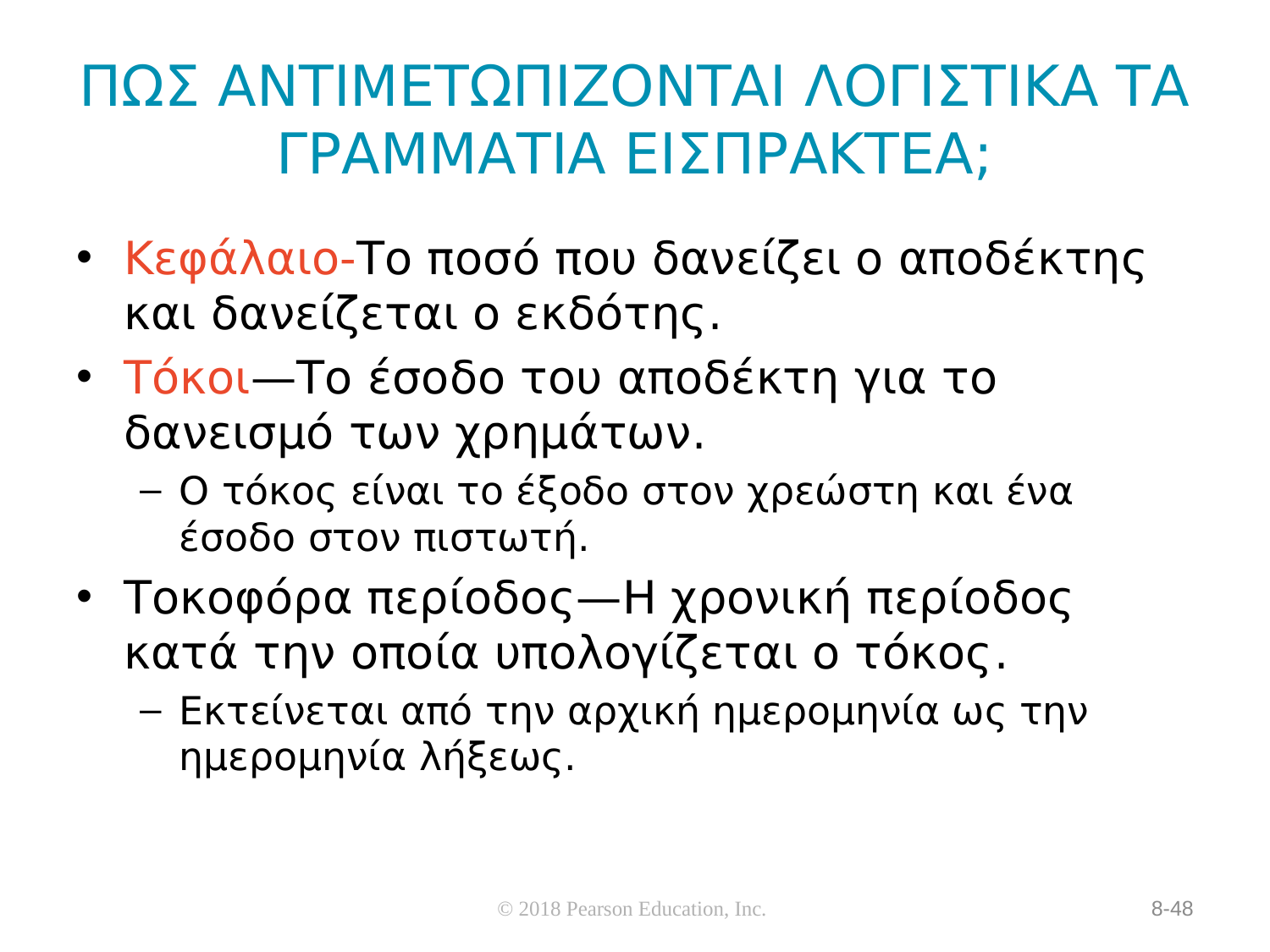

# ΠΩΣ ΑΝΤΙΜΕΤΩΠΙΖΟΝΤΑΙ ΛΟΓΙΣΤΙΚΑ ΤΑ ΓΡΑΜΜΑΤΙΑ ΕΙΣΠΡΑΚΤΕΑ;
Κεφάλαιο-Το ποσό που δανείζει ο αποδέκτης και δανείζεται ο εκδότης.
Τόκοι—Το έσοδο του αποδέκτη για το δανεισμό των χρημάτων.
Ο τόκος είναι το έξοδο στον χρεώστη και ένα έσοδο στον πιστωτή.
Τοκοφόρα περίοδος—Η χρονική περίοδος κατά την οποία υπολογίζεται ο τόκος.
Εκτείνεται από την αρχική ημερομηνία ως την ημερομηνία λήξεως.
© 2018 Pearson Education, Inc.
8-48